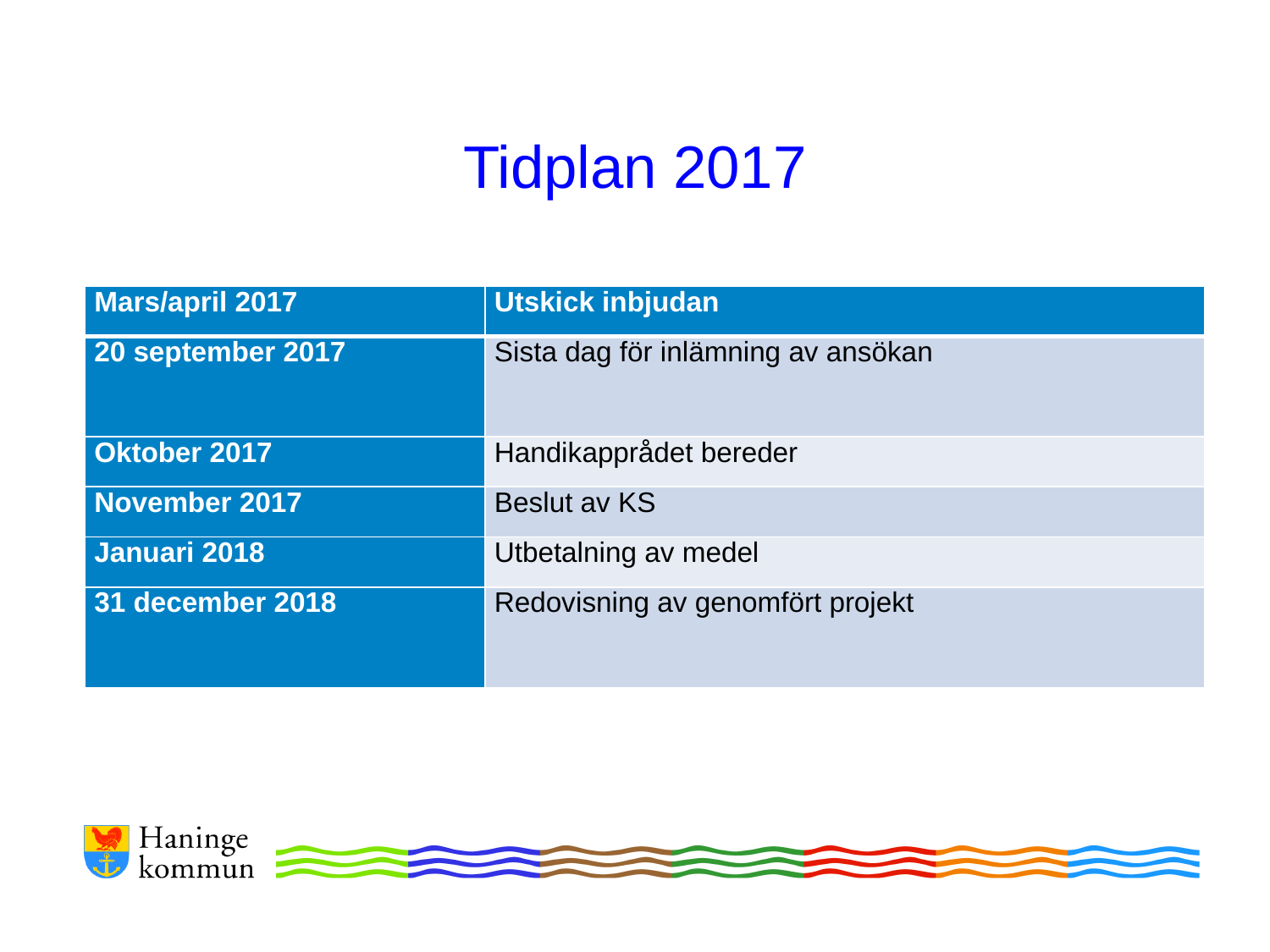

# Tidplan 2017
| Mars/april 2017 | Utskick inbjudan |
| --- | --- |
| 20 september 2017 | Sista dag för inlämning av ansökan |
| Oktober 2017 | Handikapprådet bereder |
| November 2017 | Beslut av KS |
| Januari 2018 | Utbetalning av medel |
| 31 december 2018 | Redovisning av genomfört projekt |